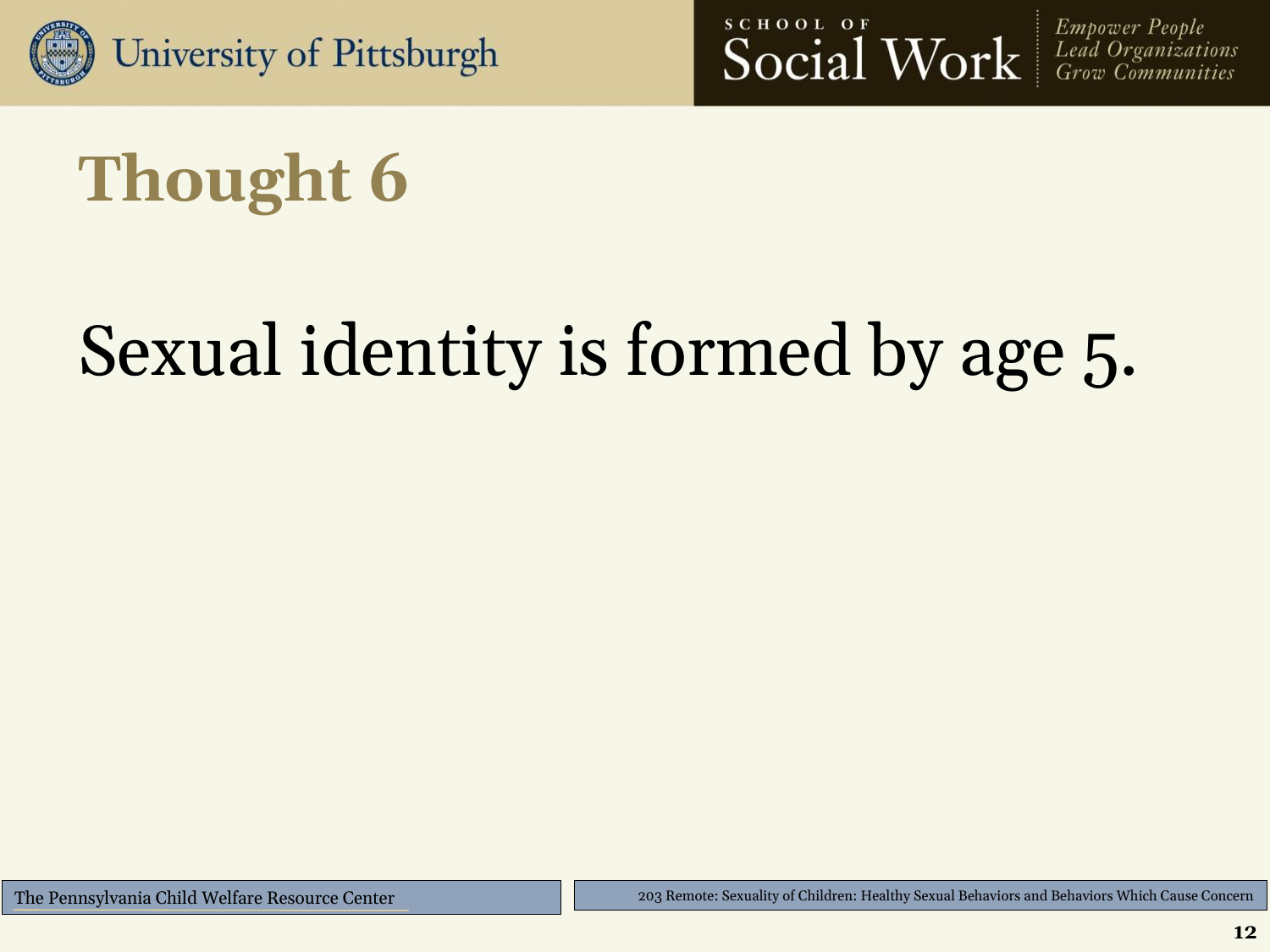

# Thought 6

Sexual identity is formed by age 5.
12